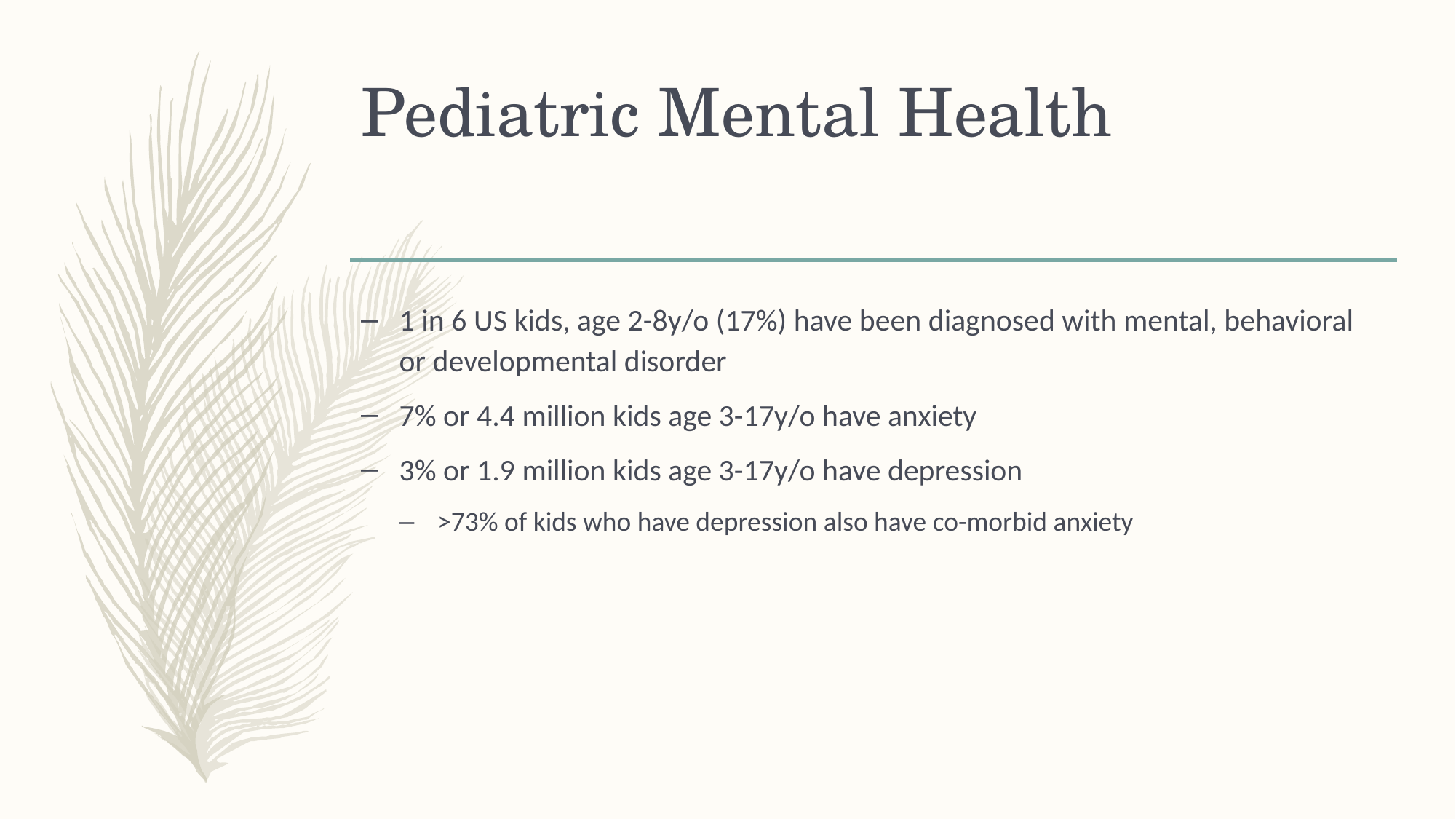

# Pediatric Mental Health
1 in 6 US kids, age 2-8y/o (17%) have been diagnosed with mental, behavioral or developmental disorder
7% or 4.4 million kids age 3-17y/o have anxiety
3% or 1.9 million kids age 3-17y/o have depression
>73% of kids who have depression also have co-morbid anxiety